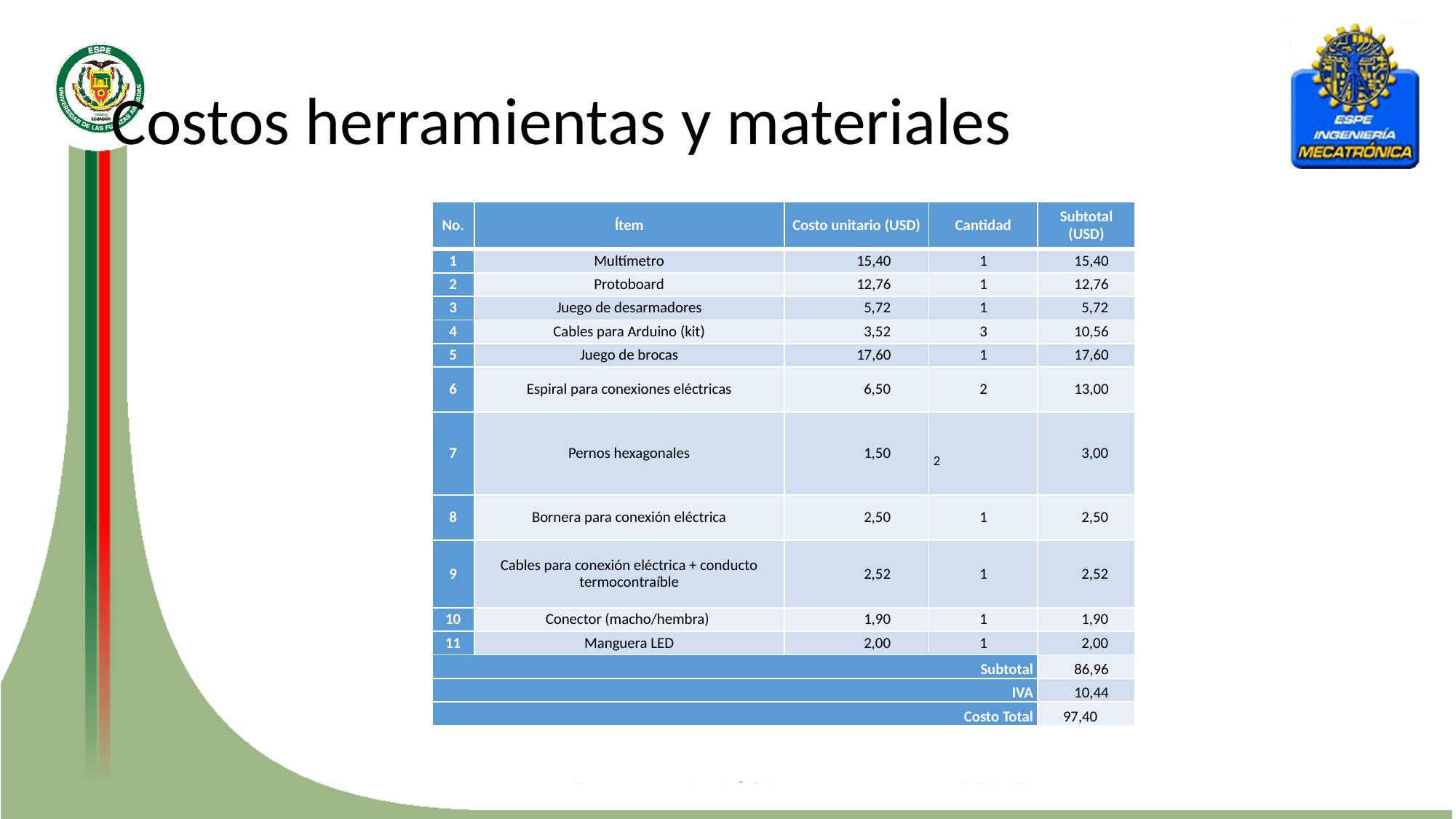

# Costos herramientas y materiales
| No. | Ítem | Costo unitario (USD) | Cantidad | Subtotal (USD) |
| --- | --- | --- | --- | --- |
| 1 | Multímetro | 15,40 | 1 | 15,40 |
| 2 | Protoboard | 12,76 | 1 | 12,76 |
| 3 | Juego de desarmadores | 5,72 | 1 | 5,72 |
| 4 | Cables para Arduino (kit) | 3,52 | 3 | 10,56 |
| 5 | Juego de brocas | 17,60 | 1 | 17,60 |
| 6 | Espiral para conexiones eléctricas | 6,50 | 2 | 13,00 |
| 7 | Pernos hexagonales | 1,50 | 2 | 3,00 |
| 8 | Bornera para conexión eléctrica | 2,50 | 1 | 2,50 |
| 9 | Cables para conexión eléctrica + conducto termocontraíble | 2,52 | 1 | 2,52 |
| 10 | Conector (macho/hembra) | 1,90 | 1 | 1,90 |
| 11 | Manguera LED | 2,00 | 1 | 2,00 |
| Subtotal |  |  |  | 86,96 |
| IVA |  |  |  | 10,44 |
| Costo Total |  |  |  | 97,40 |